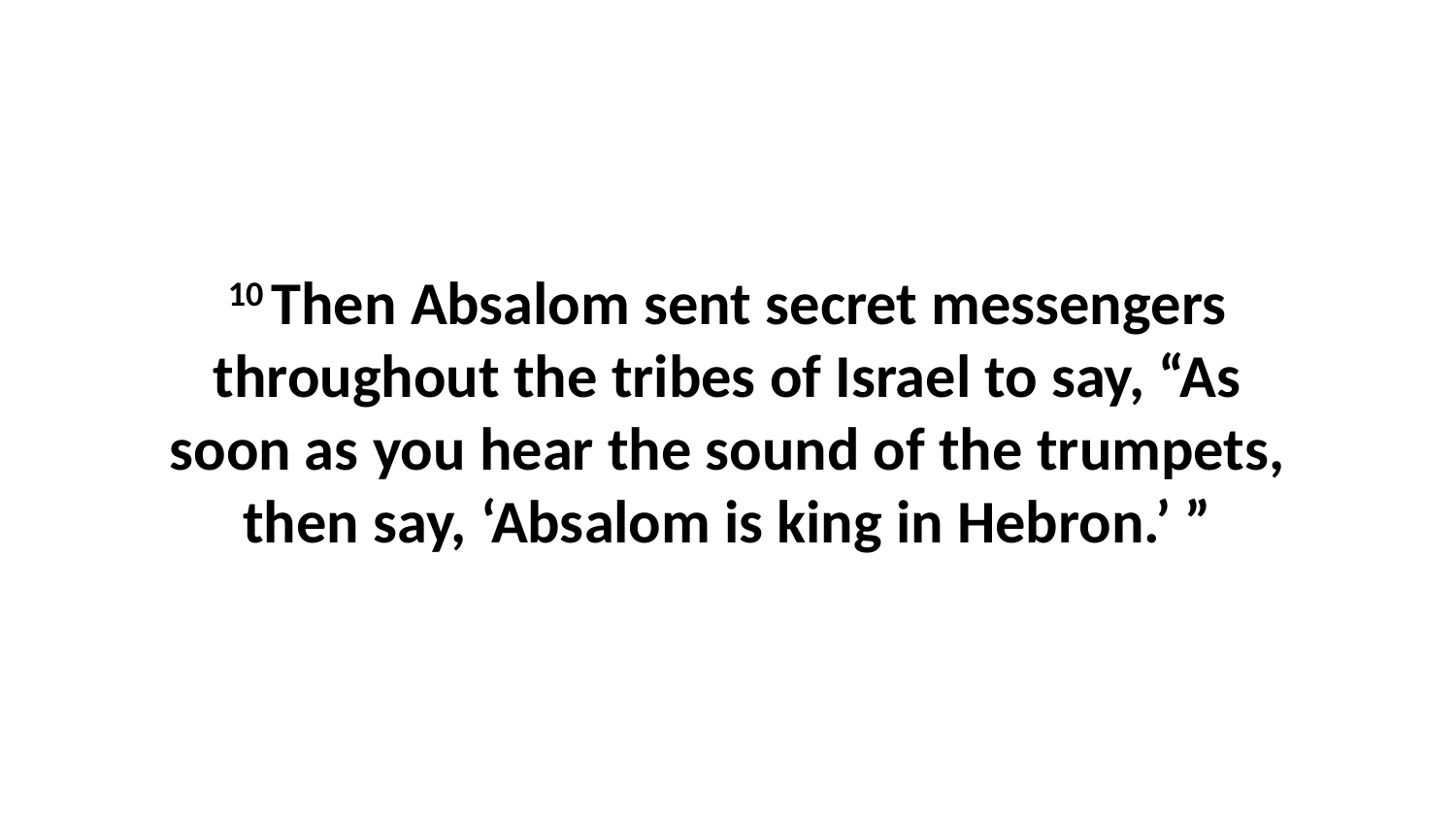

10 Then Absalom sent secret messengers throughout the tribes of Israel to say, “As soon as you hear the sound of the trumpets, then say, ‘Absalom is king in Hebron.’ ”